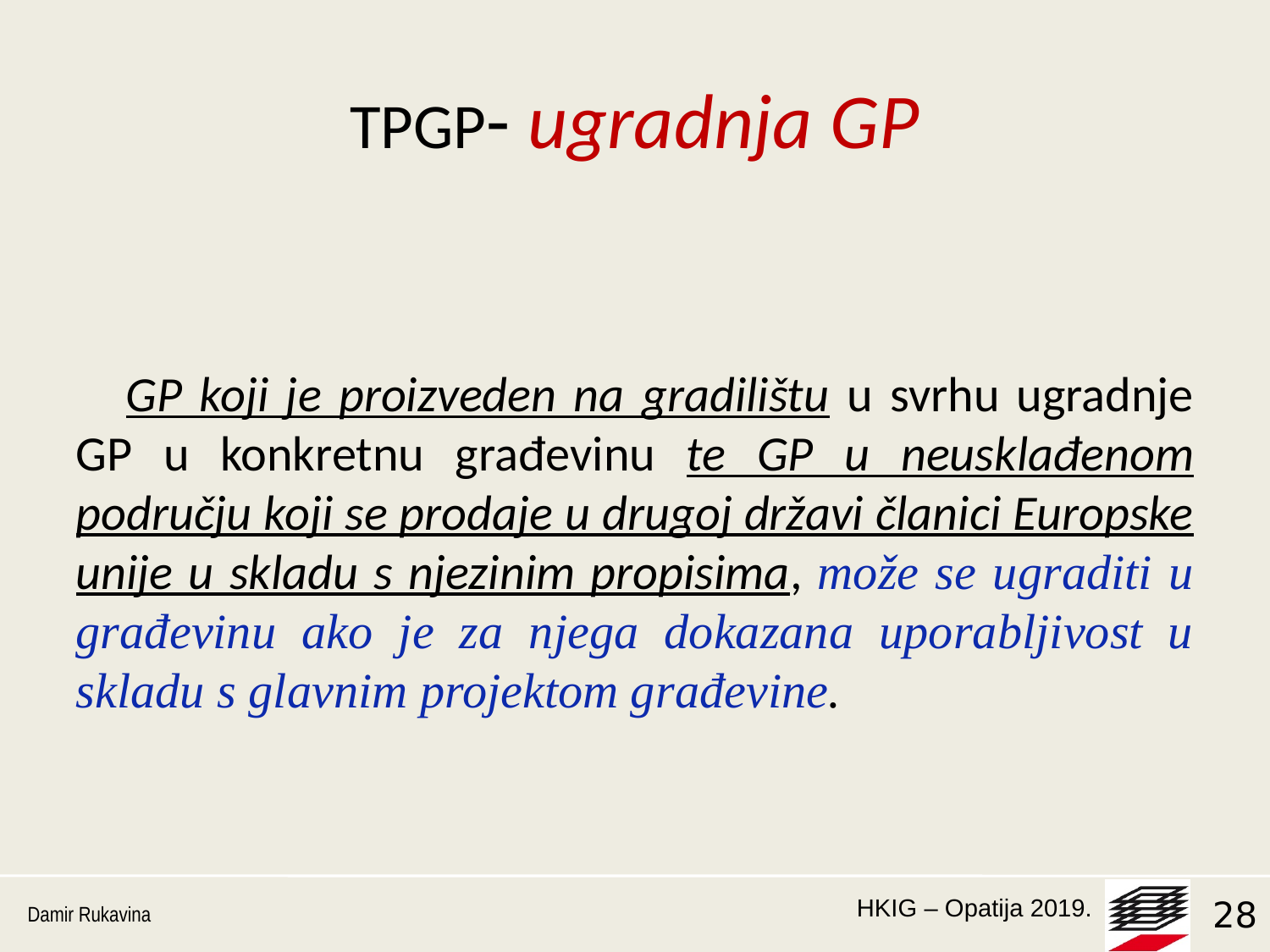

# TPGP- ugradnja GP

GP koji je proizveden na gradilištu u svrhu ugradnje GP u konkretnu građevinu te GP u neusklađenom području koji se prodaje u drugoj državi članici Europske unije u skladu s njezinim propisima, može se ugraditi u građevinu ako je za njega dokazana uporabljivost u skladu s glavnim projektom građevine.

Damir Rukavina
28